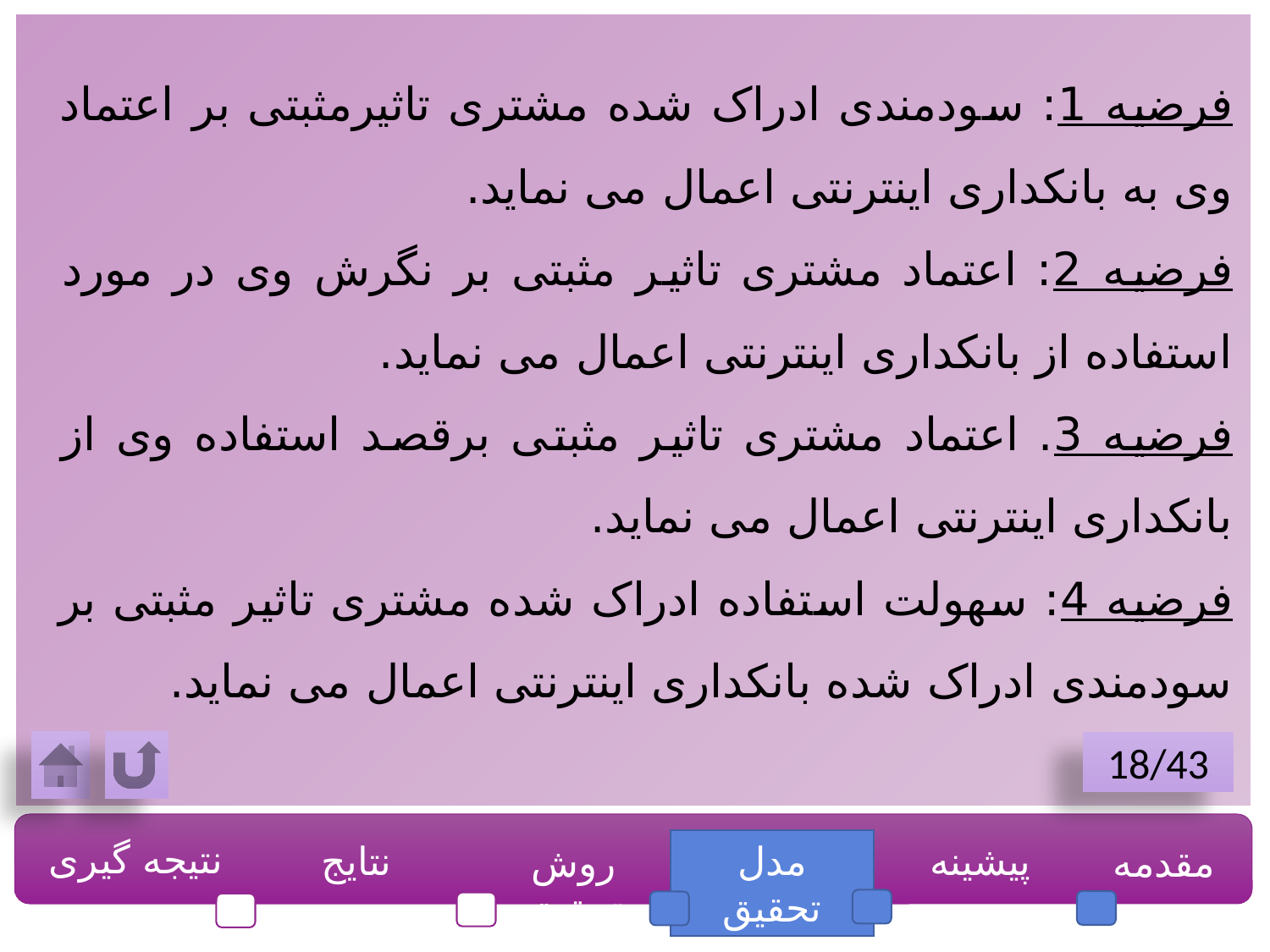

فرضیه 1: سودمندی ادراک شده مشتری تاثیرمثبتی بر اعتماد وی به بانکداری اینترنتی اعمال می نماید.
فرضیه 2: اعتماد مشتری تاثیر مثبتی بر نگرش وی در مورد استفاده از بانکداری اینترنتی اعمال می نماید.
فرضیه 3. اعتماد مشتری تاثیر مثبتی برقصد استفاده وی از بانکداری اینترنتی اعمال می نماید.
فرضیه 4: سهولت استفاده ادراک شده مشتری تاثیر مثبتی بر سودمندی ادراک شده بانکداری اینترنتی اعمال می نماید.

18/43

نتیجه گیری
نتایج
مدل تحقیق
پیشینه
مقدمه
روش تحقیق